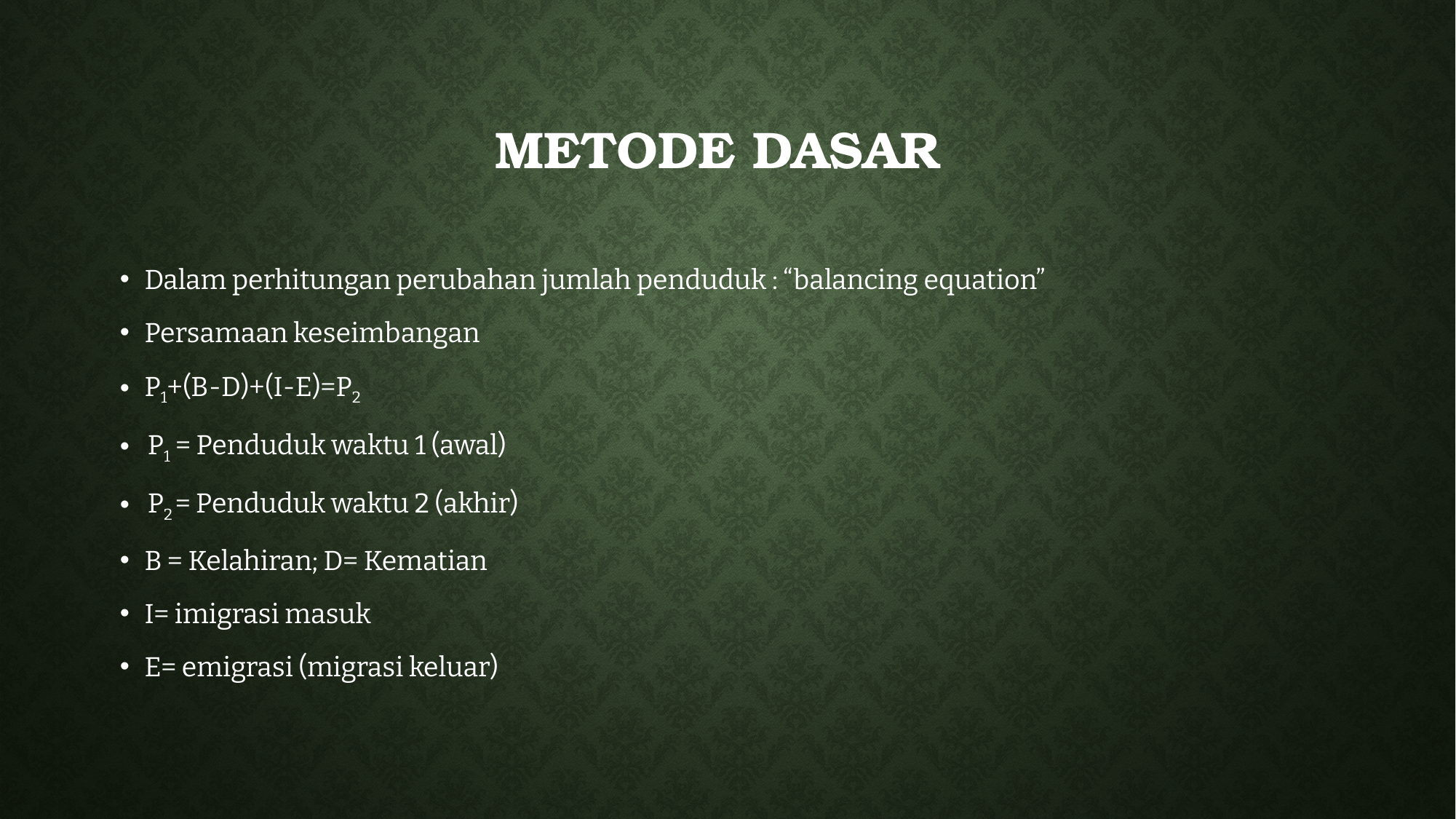

# Metode dasar
Dalam perhitungan perubahan jumlah penduduk : “balancing equation”
Persamaan keseimbangan
P1+(B-D)+(I-E)=P2
 P1 = Penduduk waktu 1 (awal)
 P2 = Penduduk waktu 2 (akhir)
B = Kelahiran; D= Kematian
I= imigrasi masuk
E= emigrasi (migrasi keluar)